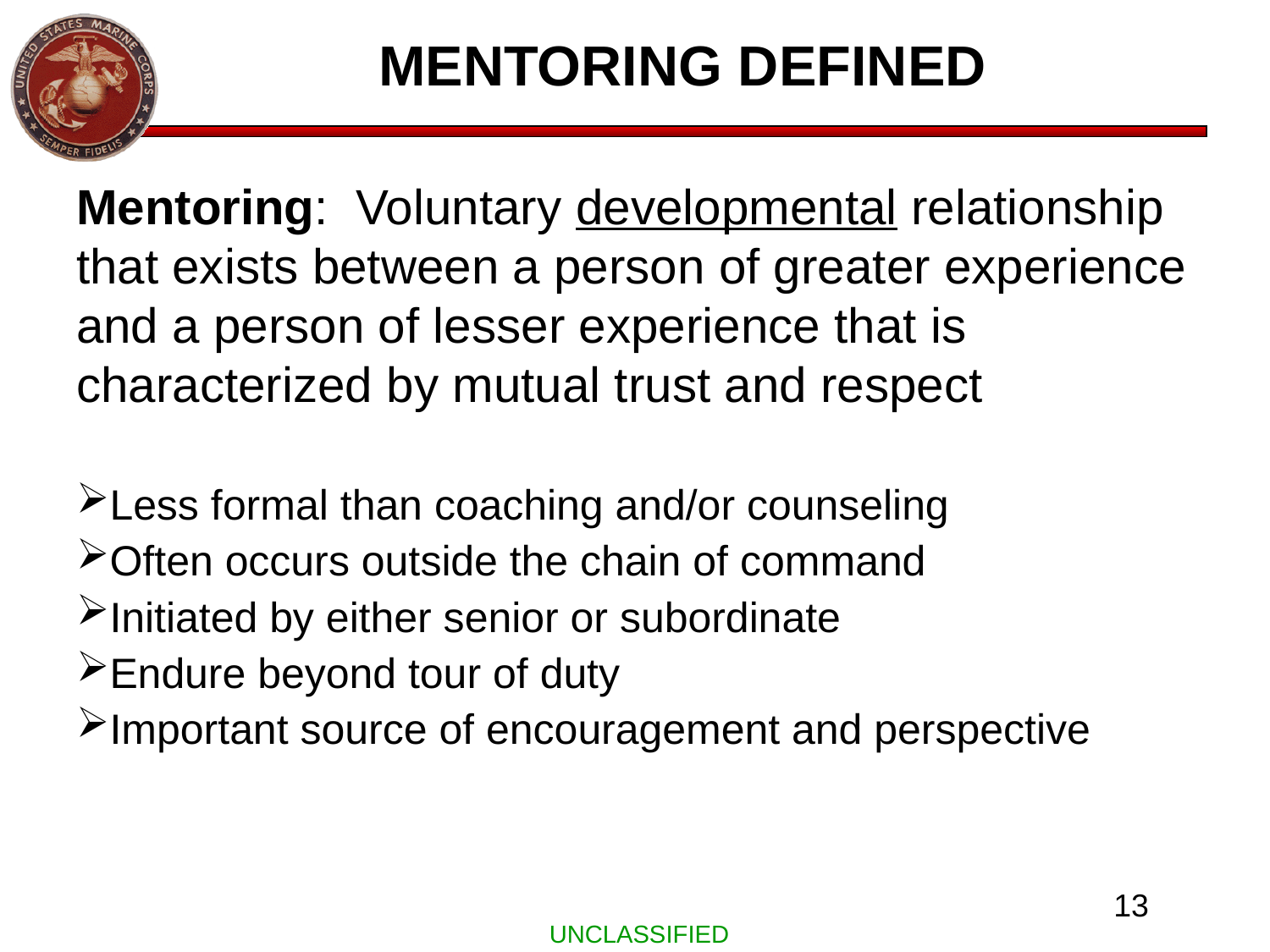

# MENTORING DEFINED
Mentoring:  Voluntary developmental relationship that exists between a person of greater experience and a person of lesser experience that is characterized by mutual trust and respect

Less formal than coaching and/or counseling
Often occurs outside the chain of command
Initiated by either senior or subordinate
Endure beyond tour of duty
Important source of encouragement and perspective